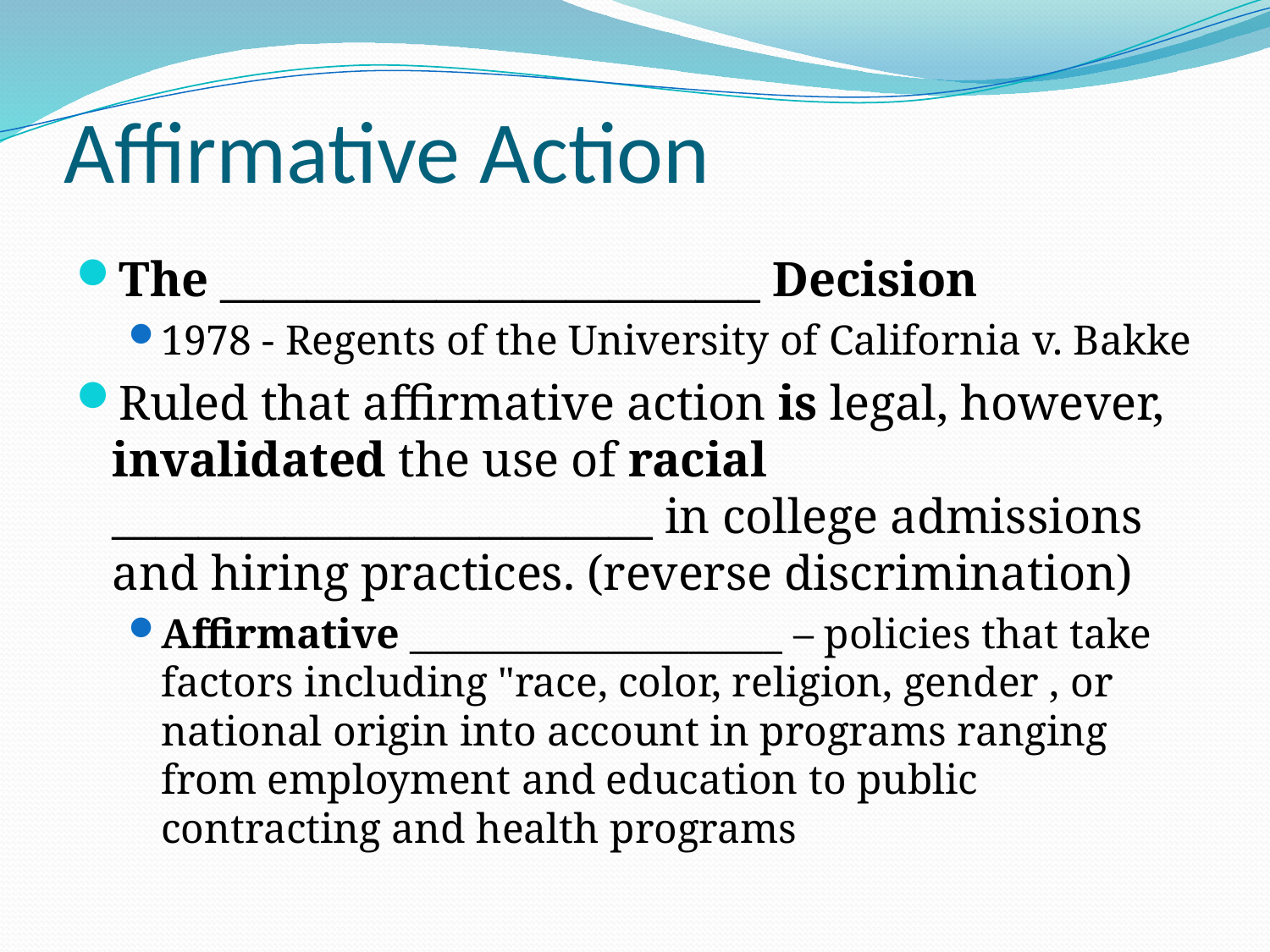

# Affirmative Action
The _________________________ Decision
1978 - Regents of the University of California v. Bakke
Ruled that affirmative action is legal, however, invalidated the use of racial _________________________ in college admissions and hiring practices. (reverse discrimination)
Affirmative ____________________ – policies that take factors including "race, color, religion, gender , or national origin into account in programs ranging from employment and education to public contracting and health programs